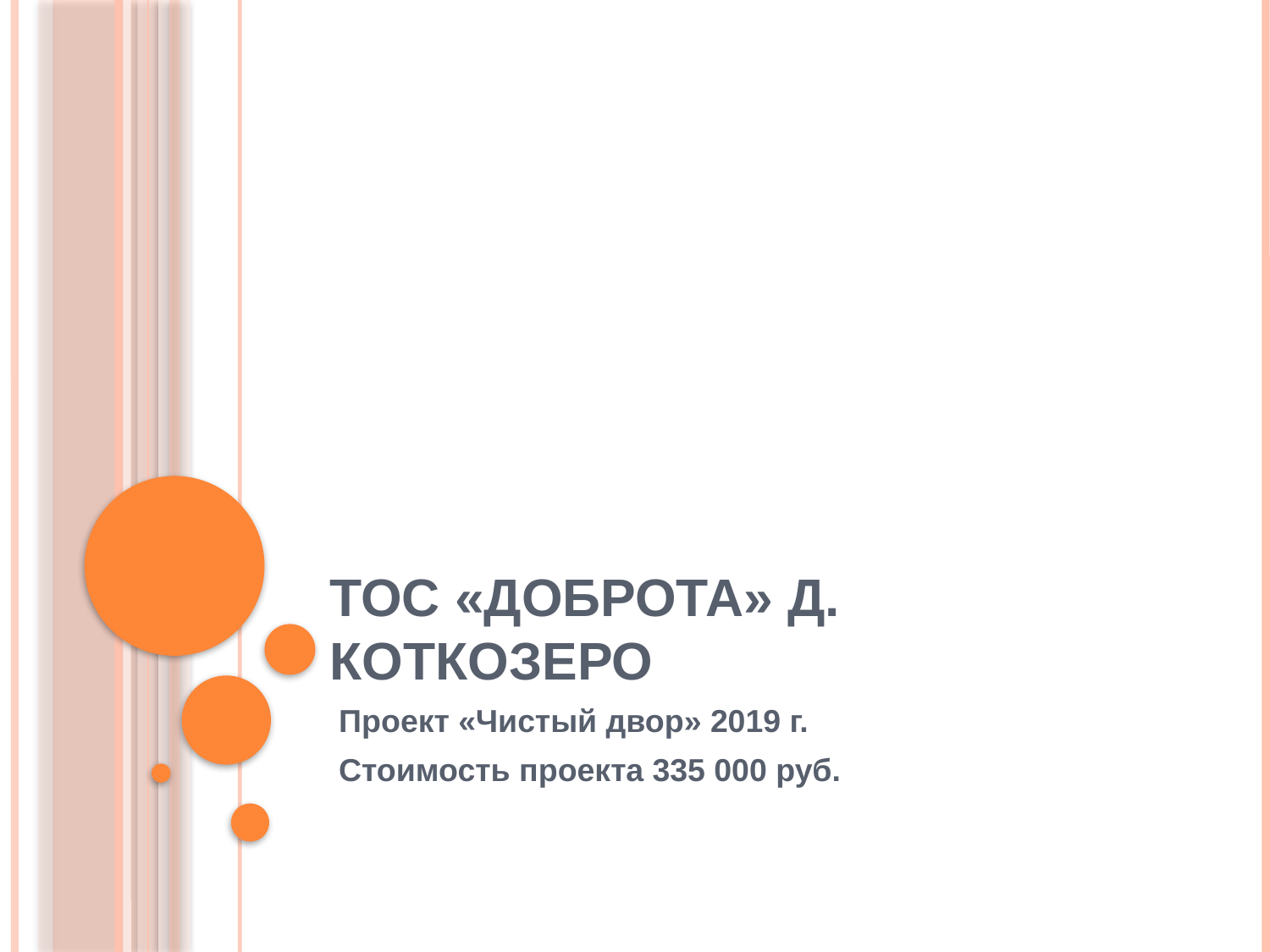

# ТОС «Доброта» д. Коткозеро
 Проект «Чистый двор» 2019 г.
 Стоимость проекта 335 000 руб.